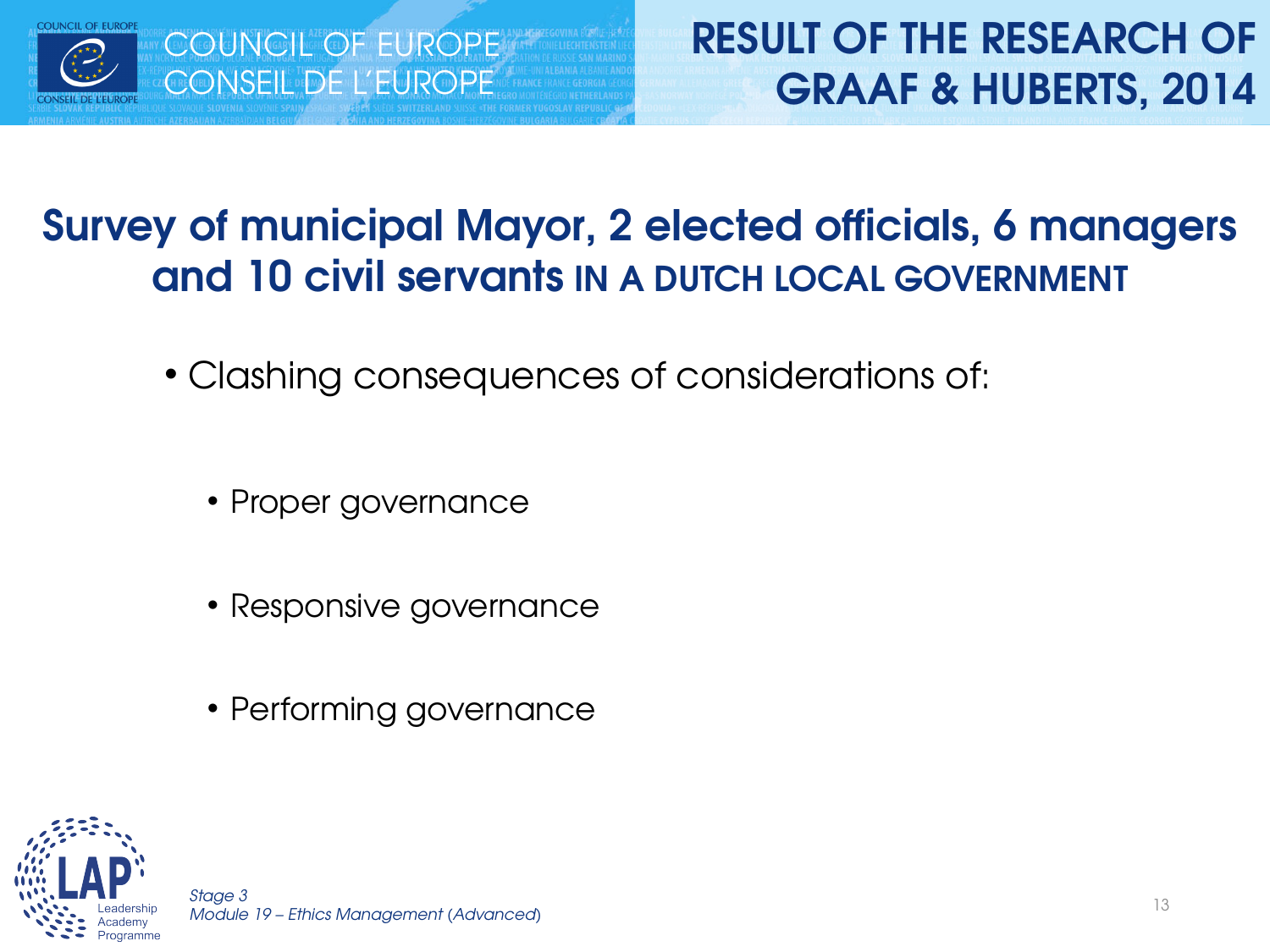

RESULT OF THE RESEARCH OF GRAAF & HUBERTS, 2014
# Survey of municipal Mayor, 2 elected officials, 6 managers and 10 civil servants IN A DUTCH LOCAL GOVERNMENT
Clashing consequences of considerations of:

Proper governance

Responsive governance

Performing governance
Stage 3
Module 19 – Ethics Management (Advanced)
13